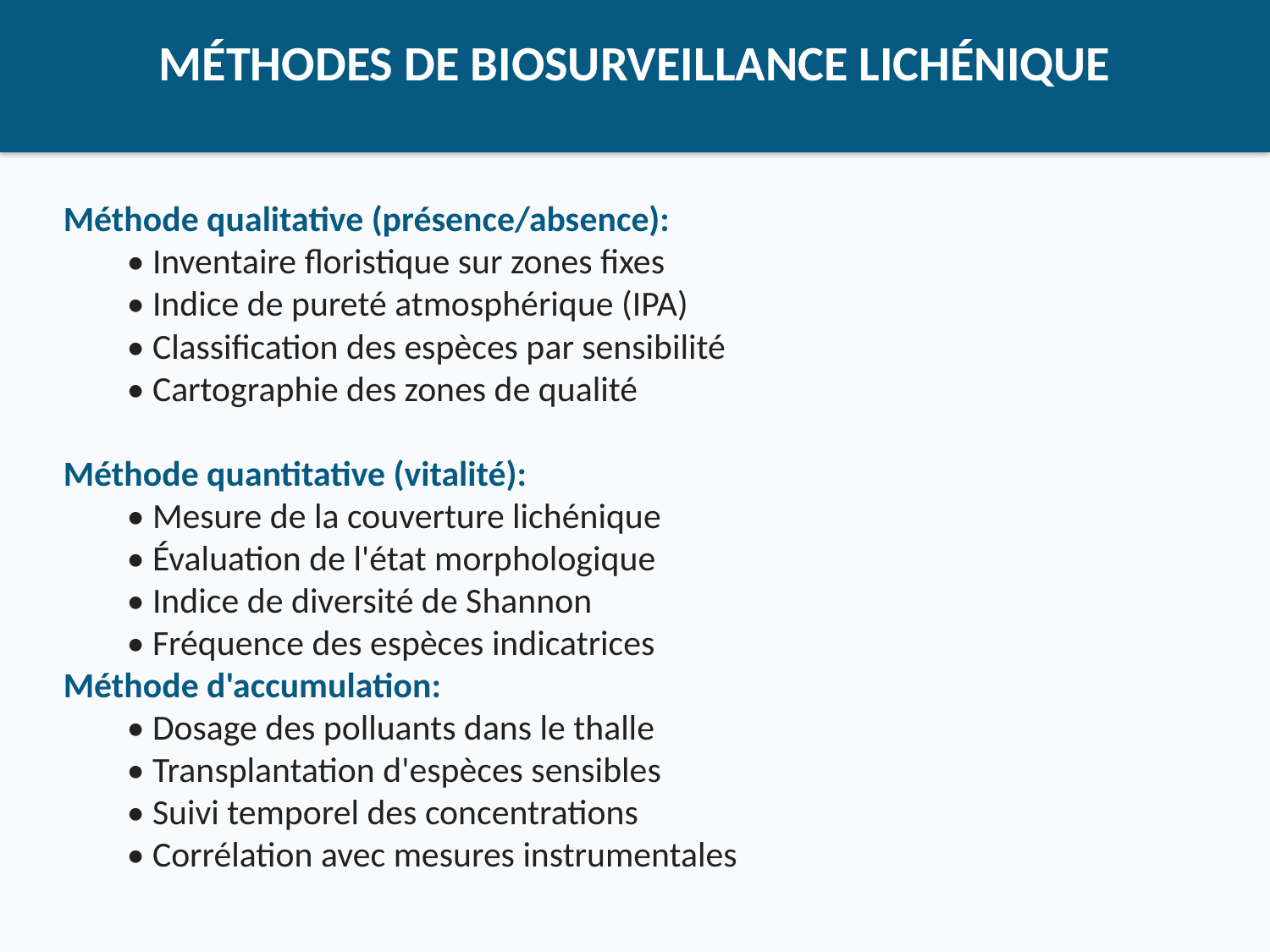

MÉTHODES DE BIOSURVEILLANCE LICHÉNIQUE
#
Méthode qualitative (présence/absence):
• Inventaire floristique sur zones fixes
• Indice de pureté atmosphérique (IPA)
• Classification des espèces par sensibilité
• Cartographie des zones de qualité

Méthode quantitative (vitalité):
• Mesure de la couverture lichénique
• Évaluation de l'état morphologique
• Indice de diversité de Shannon
• Fréquence des espèces indicatrices
Méthode d'accumulation:
• Dosage des polluants dans le thalle
• Transplantation d'espèces sensibles
• Suivi temporel des concentrations
• Corrélation avec mesures instrumentales